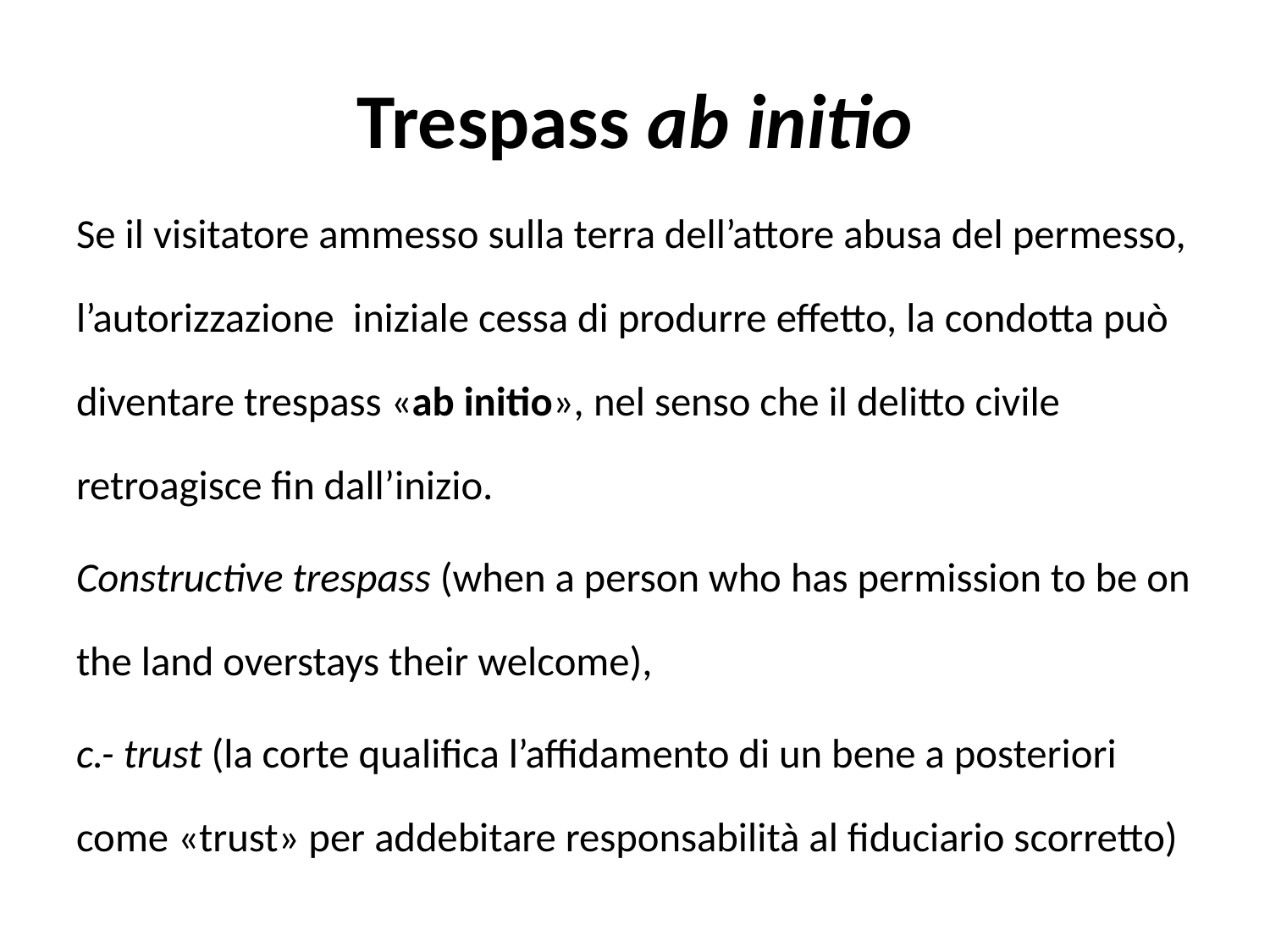

# Trespass ab initio
Se il visitatore ammesso sulla terra dell’attore abusa del permesso, l’autorizzazione  iniziale cessa di produrre effetto, la condotta può diventare trespass «ab initio», nel senso che il delitto civile retroagisce fin dall’inizio.
Constructive trespass (when a person who has permission to be on the land overstays their welcome),
c.- trust (la corte qualifica l’affidamento di un bene a posteriori come «trust» per addebitare responsabilità al fiduciario scorretto)